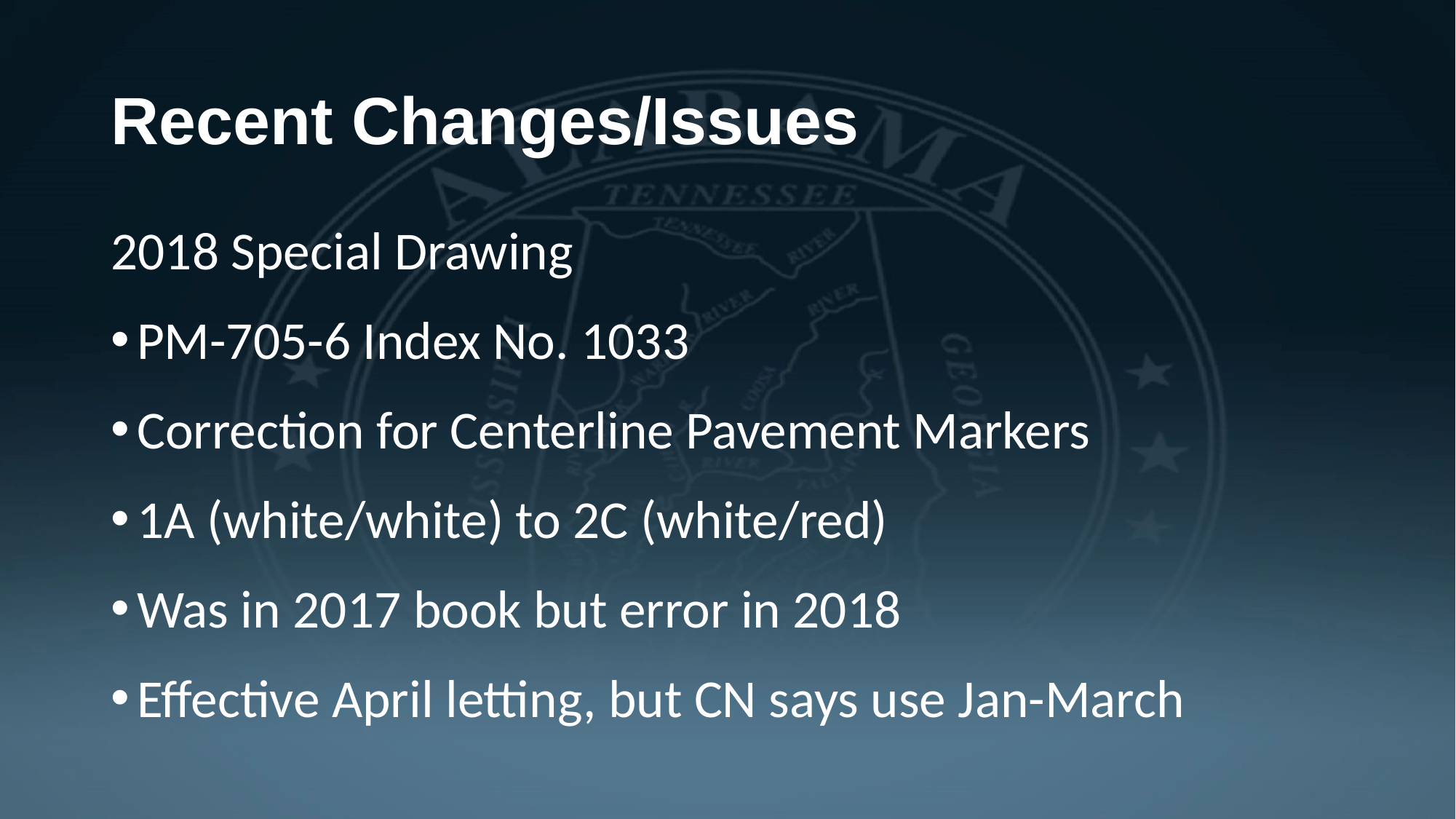

# Recent Changes/Issues
2018 Special Drawing
PM-705-6 Index No. 1033
Correction for Centerline Pavement Markers
1A (white/white) to 2C (white/red)
Was in 2017 book but error in 2018
Effective April letting, but CN says use Jan-March